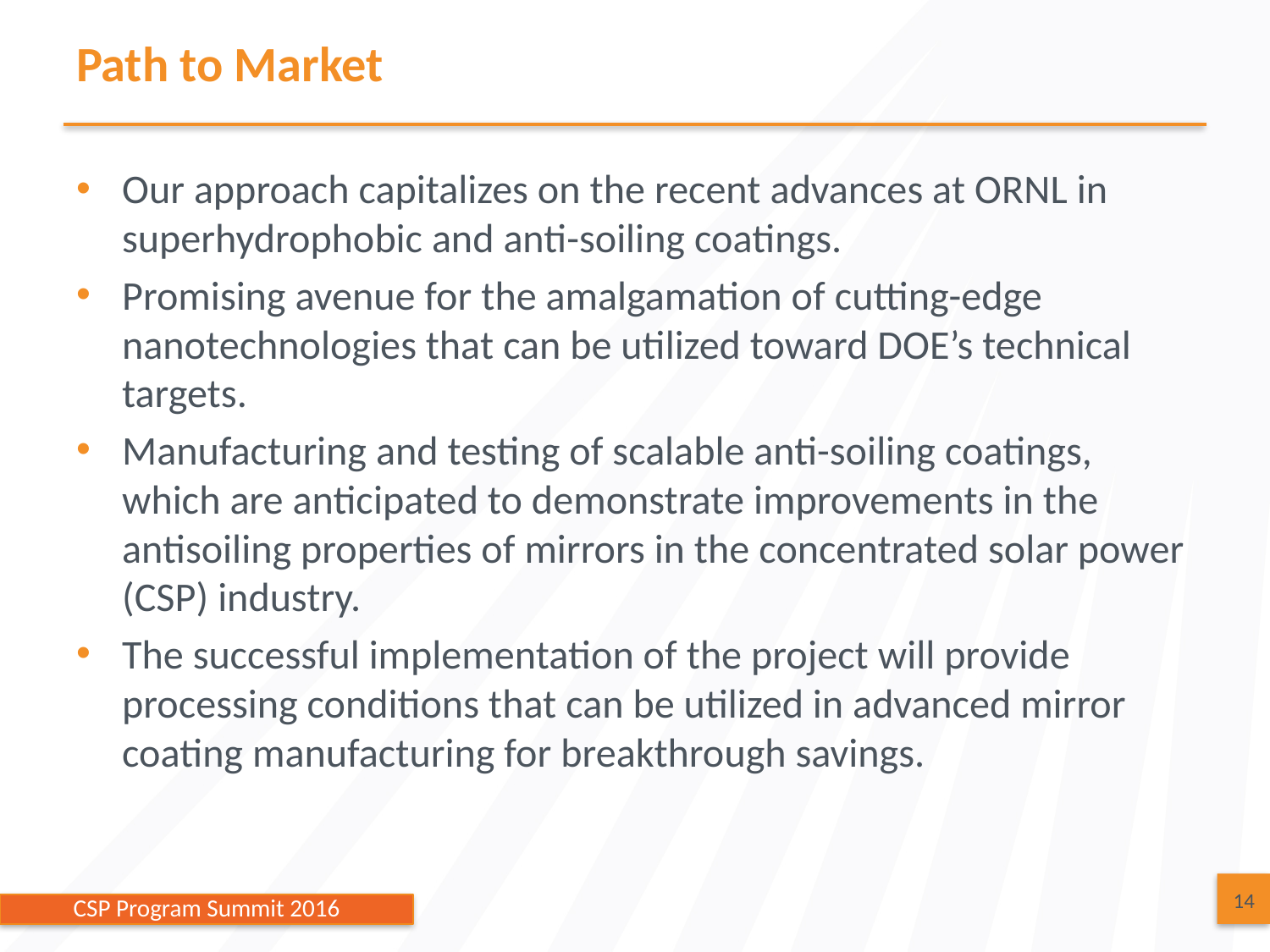

# Path to Market
Our approach capitalizes on the recent advances at ORNL in superhydrophobic and anti-soiling coatings.
Promising avenue for the amalgamation of cutting-edge nanotechnologies that can be utilized toward DOE’s technical targets.
Manufacturing and testing of scalable anti-soiling coatings, which are anticipated to demonstrate improvements in the antisoiling properties of mirrors in the concentrated solar power (CSP) industry.
The successful implementation of the project will provide processing conditions that can be utilized in advanced mirror coating manufacturing for breakthrough savings.
14